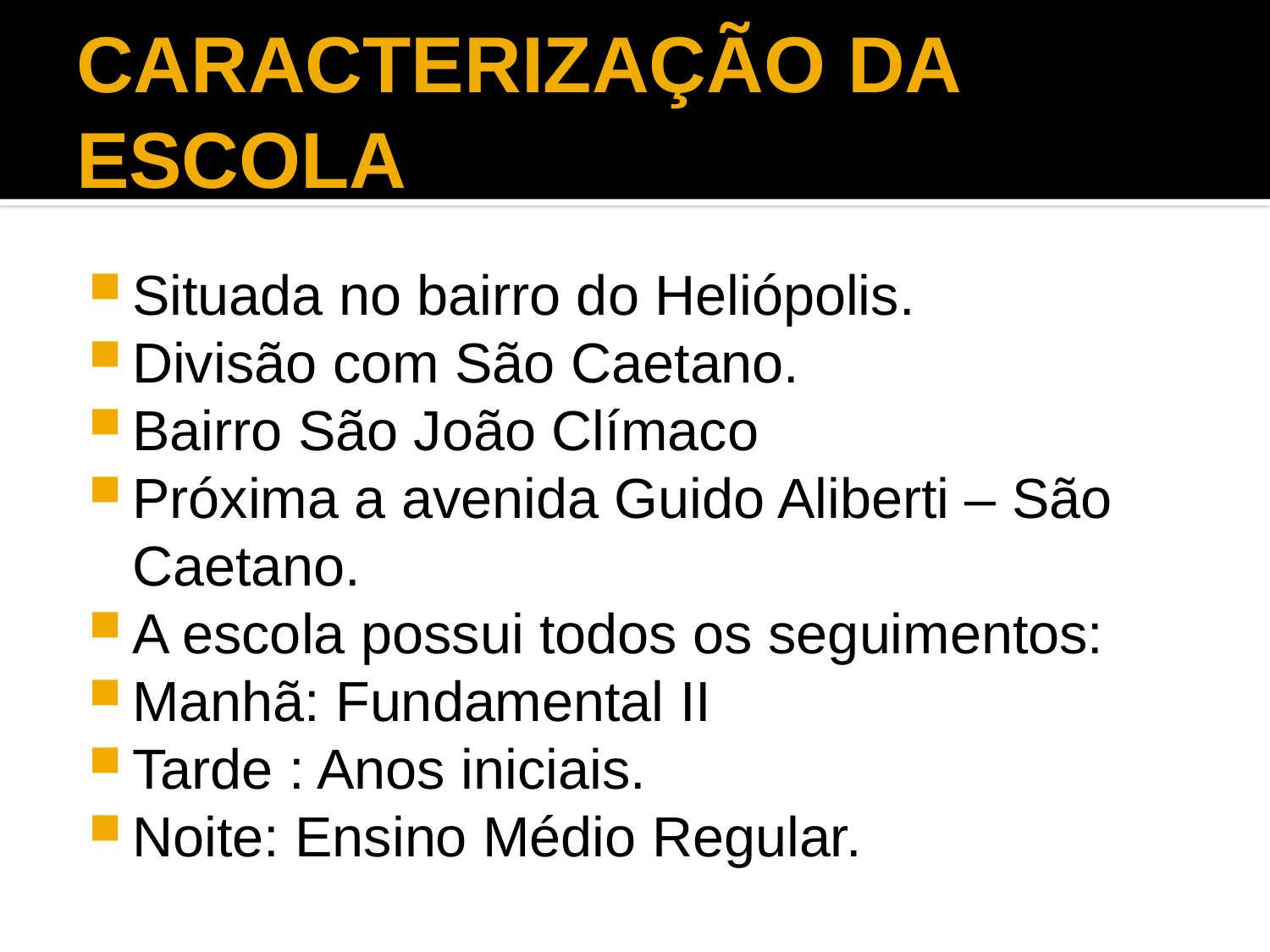

# CARACTERIZAÇÃO DA ESCOLA
Situada no bairro do Heliópolis.
Divisão com São Caetano.
Bairro São João Clímaco
Próxima a avenida Guido Aliberti – São Caetano.
A escola possui todos os seguimentos:
Manhã: Fundamental II
Tarde : Anos iniciais.
Noite: Ensino Médio Regular.